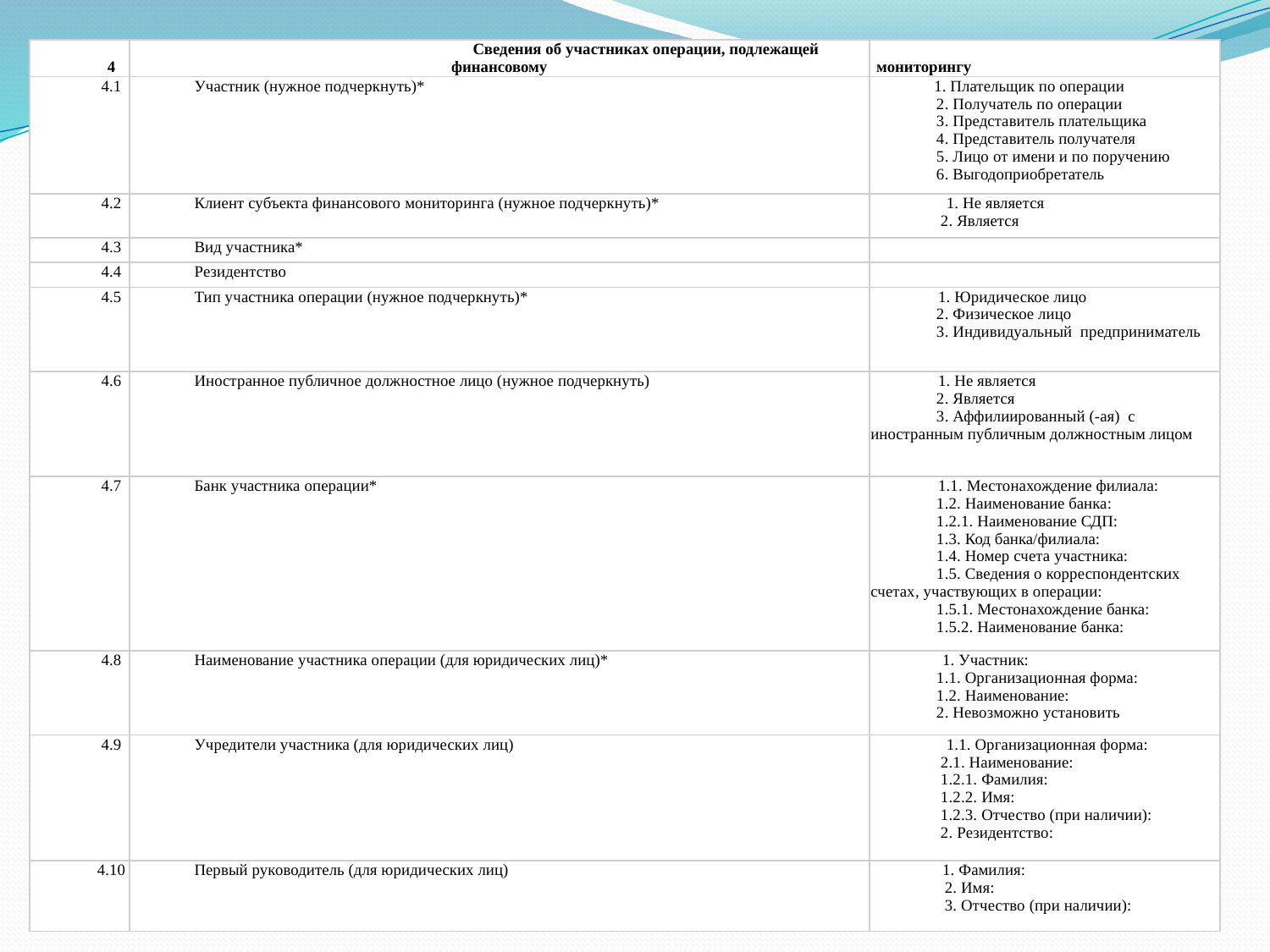

| 4 | Сведения об участниках операции, подлежащей финансовому | мониторингу |
| --- | --- | --- |
| 4.1 | Участник (нужное подчеркнуть)\* | 1. Плательщик по операции  2. Получатель по операции  3. Представитель плательщика  4. Представитель получателя  5. Лицо от имени и по поручению  6. Выгодоприобретатель |
| 4.2 | Клиент субъекта финансового мониторинга (нужное подчеркнуть)\* | 1. Не является  2. Является |
| 4.3 | Вид участника\* |  |
| 4.4 | Резидентство |  |
| 4.5 | Тип участника операции (нужное подчеркнуть)\* | 1. Юридическое лицо  2. Физическое лицо  3. Индивидуальный предприниматель |
| 4.6 | Иностранное публичное должностное лицо (нужное подчеркнуть) | 1. Не является  2. Является  3. Аффилиированный (-ая) с иностранным публичным должностным лицом |
| 4.7 | Банк участника операции\* | 1.1. Местонахождение филиала: 1.2. Наименование банка:  1.2.1. Наименование СДП: 1.3. Код банка/филиала: 1.4. Номер счета участника: 1.5. Сведения о корреспондентских счетах, участвующих в операции: 1.5.1. Местонахождение банка: 1.5.2. Наименование банка: |
| 4.8 | Наименование участника операции (для юридических лиц)\* | 1. Участник:  1.1. Организационная форма:  1.2. Наименование:  2. Невозможно установить |
| 4.9 | Учредители участника (для юридических лиц) | 1.1. Организационная форма:  2.1. Наименование:  1.2.1. Фамилия:  1.2.2. Имя:  1.2.3. Отчество (при наличии):  2. Резидентство: |
| 4.10 | Первый руководитель (для юридических лиц) | 1. Фамилия:  2. Имя:  3. Отчество (при наличии): |